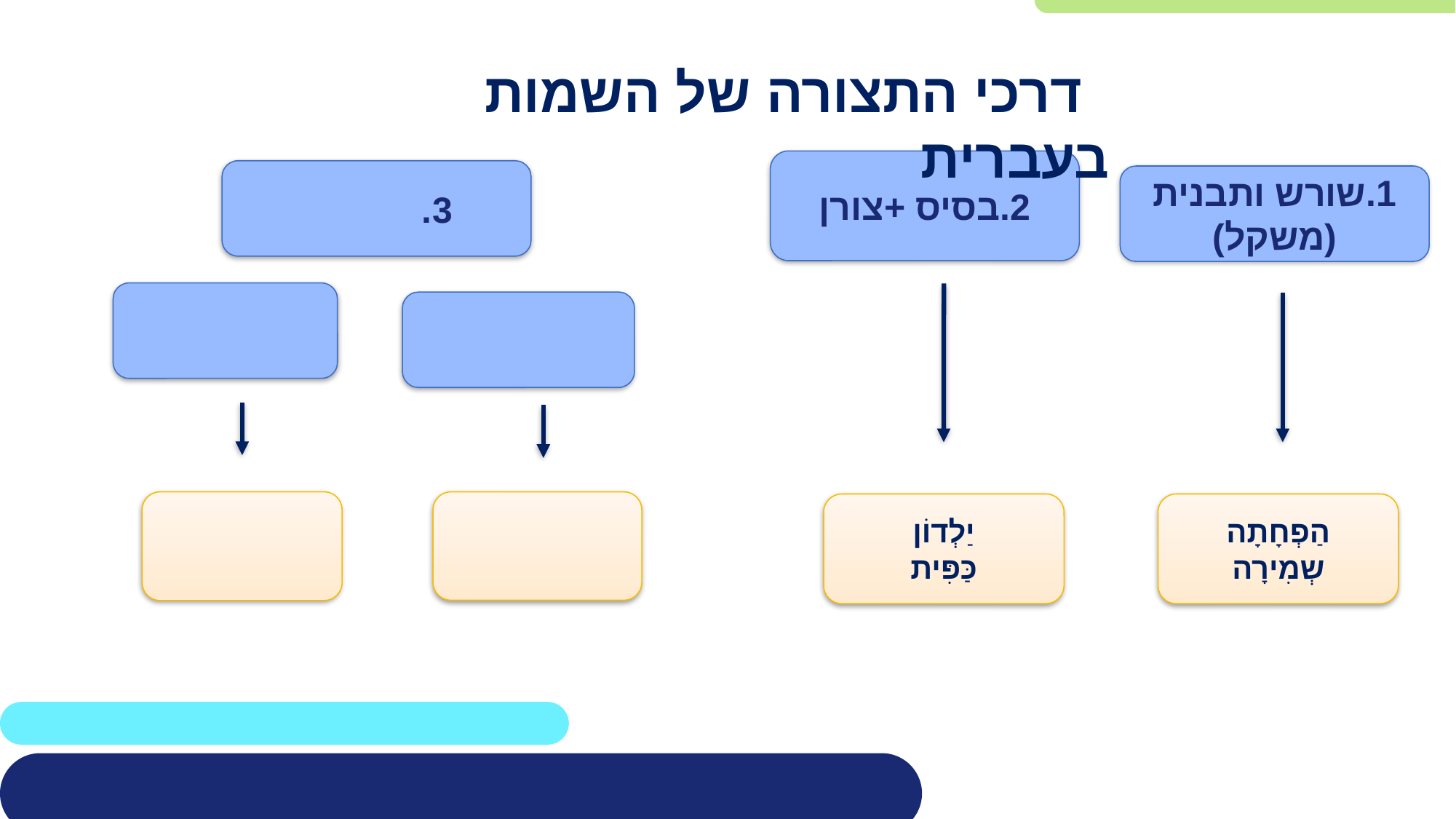

דרכי התצורה של השמות בעברית
2.בסיס +צורן
3.
1.שורש ותבנית
(משקל)

יַלְדוֹן
כַּפִּית

הַפְחָתָה
שְמִירָה